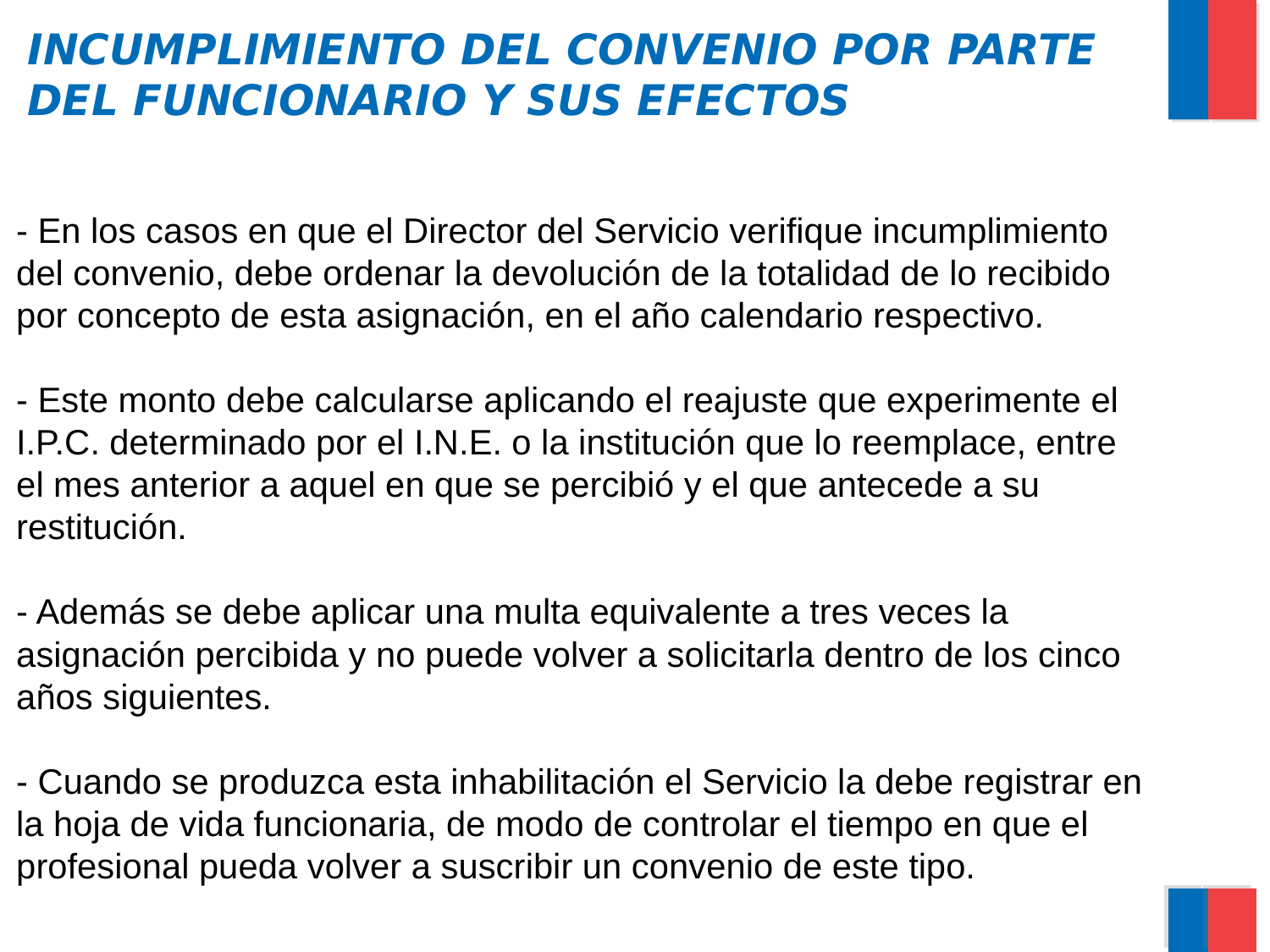

# INCUMPLIMIENTO DEL CONVENIO POR PARTE DEL FUNCIONARIO Y SUS EFECTOS

- En los casos en que el Director del Servicio verifique incumplimiento del convenio, debe ordenar la devolución de la totalidad de lo recibido por concepto de esta asignación, en el año calendario respectivo.

- Este monto debe calcularse aplicando el reajuste que experimente el I.P.C. determinado por el I.N.E. o la institución que lo reemplace, entre el mes anterior a aquel en que se percibió y el que antecede a su restitución.

- Además se debe aplicar una multa equivalente a tres veces la asignación percibida y no puede volver a solicitarla dentro de los cinco años siguientes.

- Cuando se produzca esta inhabilitación el Servicio la debe registrar en la hoja de vida funcionaria, de modo de controlar el tiempo en que el profesional pueda volver a suscribir un convenio de este tipo.